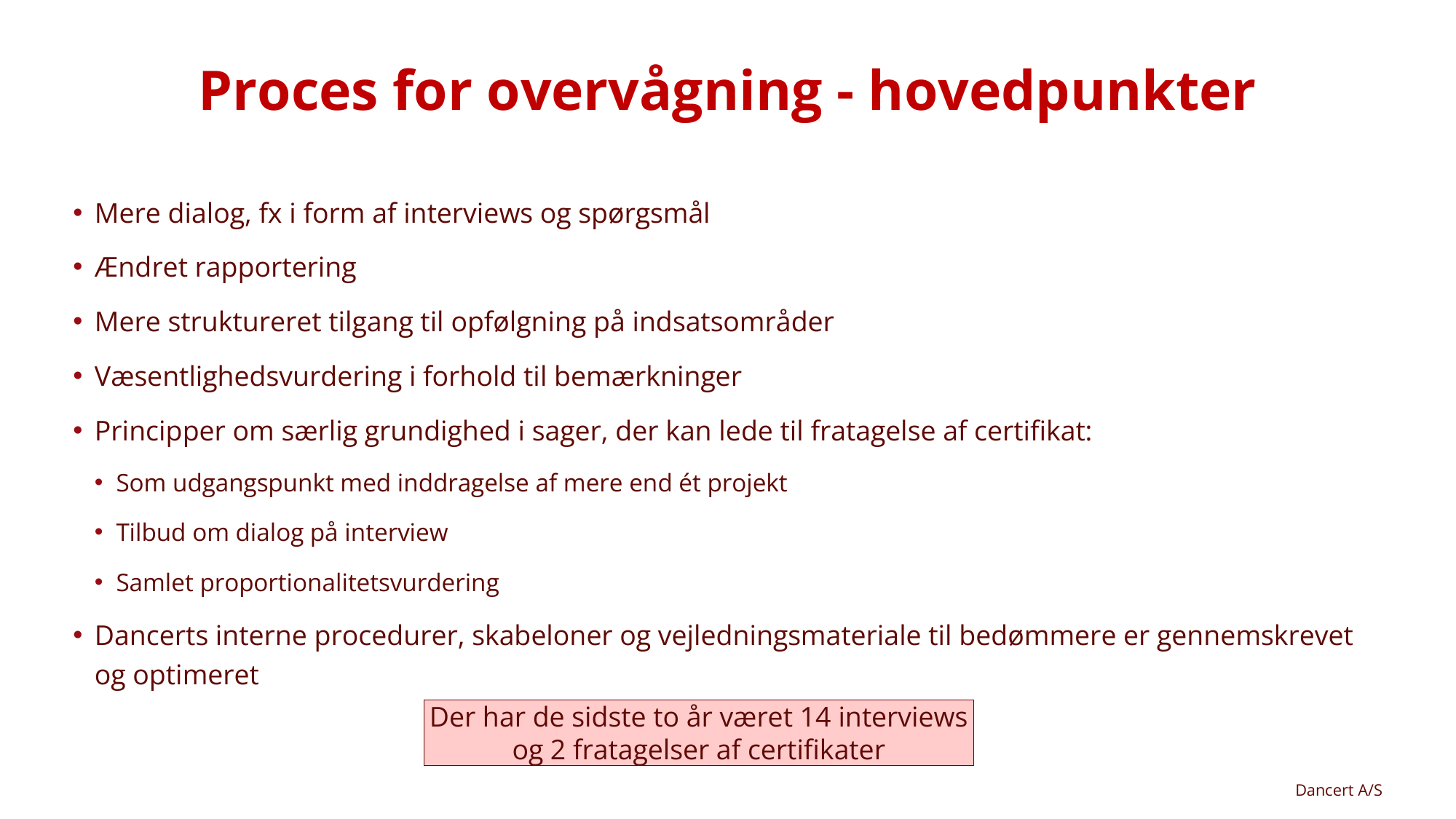

# Proces for overvågning - hovedpunkter
Mere dialog, fx i form af interviews og spørgsmål
Ændret rapportering
Mere struktureret tilgang til opfølgning på indsatsområder
Væsentlighedsvurdering i forhold til bemærkninger
Principper om særlig grundighed i sager, der kan lede til fratagelse af certifikat:
Som udgangspunkt med inddragelse af mere end ét projekt
Tilbud om dialog på interview
Samlet proportionalitetsvurdering
Dancerts interne procedurer, skabeloner og vejledningsmateriale til bedømmere er gennemskrevet og optimeret
Der har de sidste to år været 14 interviews og 2 fratagelser af certifikater